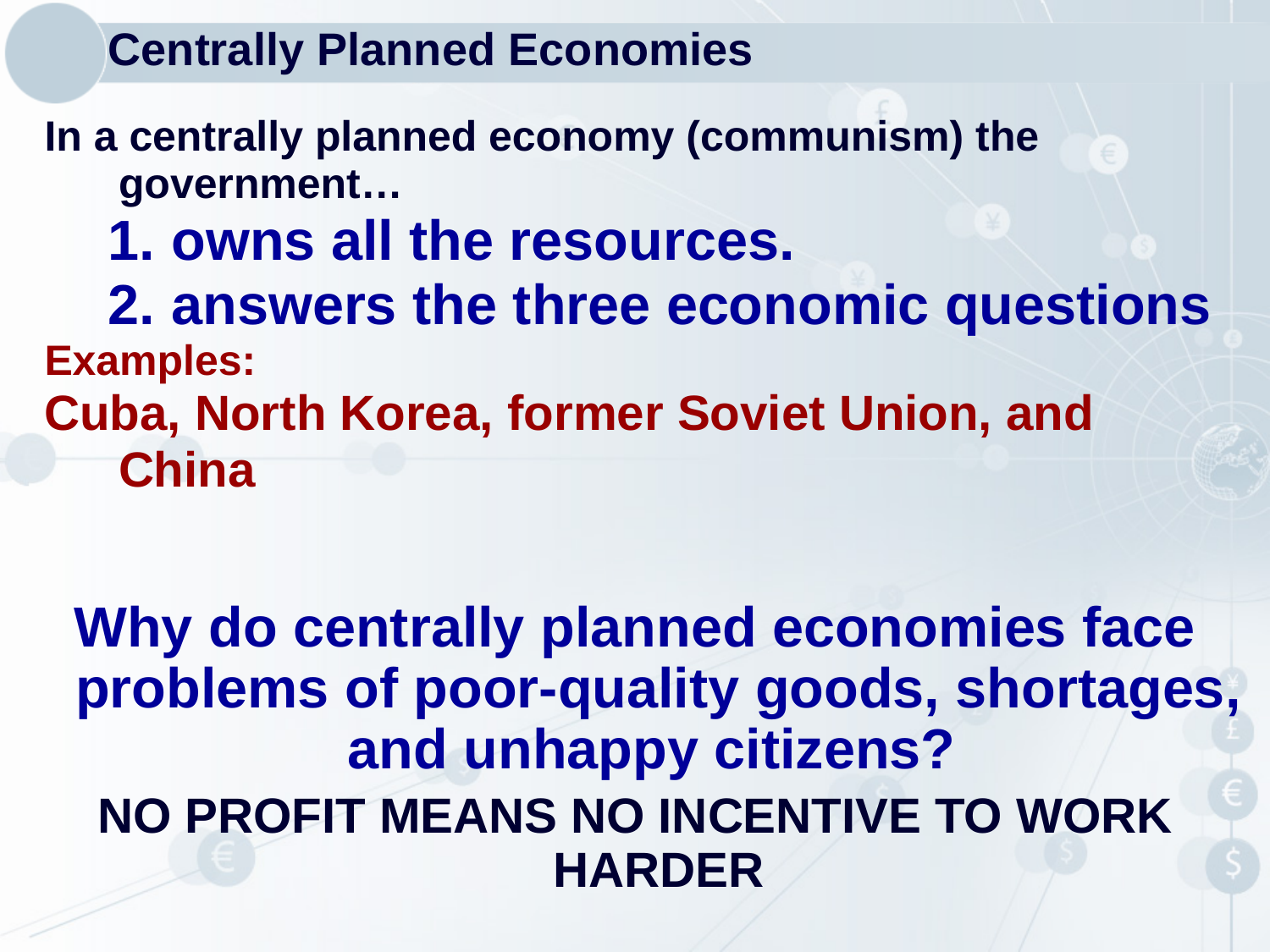

# Centrally Planned Economies
In a centrally planned economy (communism) the government…
owns all the resources.
answers the three economic questions
Examples:
Cuba, North Korea, former Soviet Union, and China
Why do centrally planned economies face problems of poor-quality goods, shortages, and unhappy citizens?
NO PROFIT MEANS NO INCENTIVE TO WORK HARDER